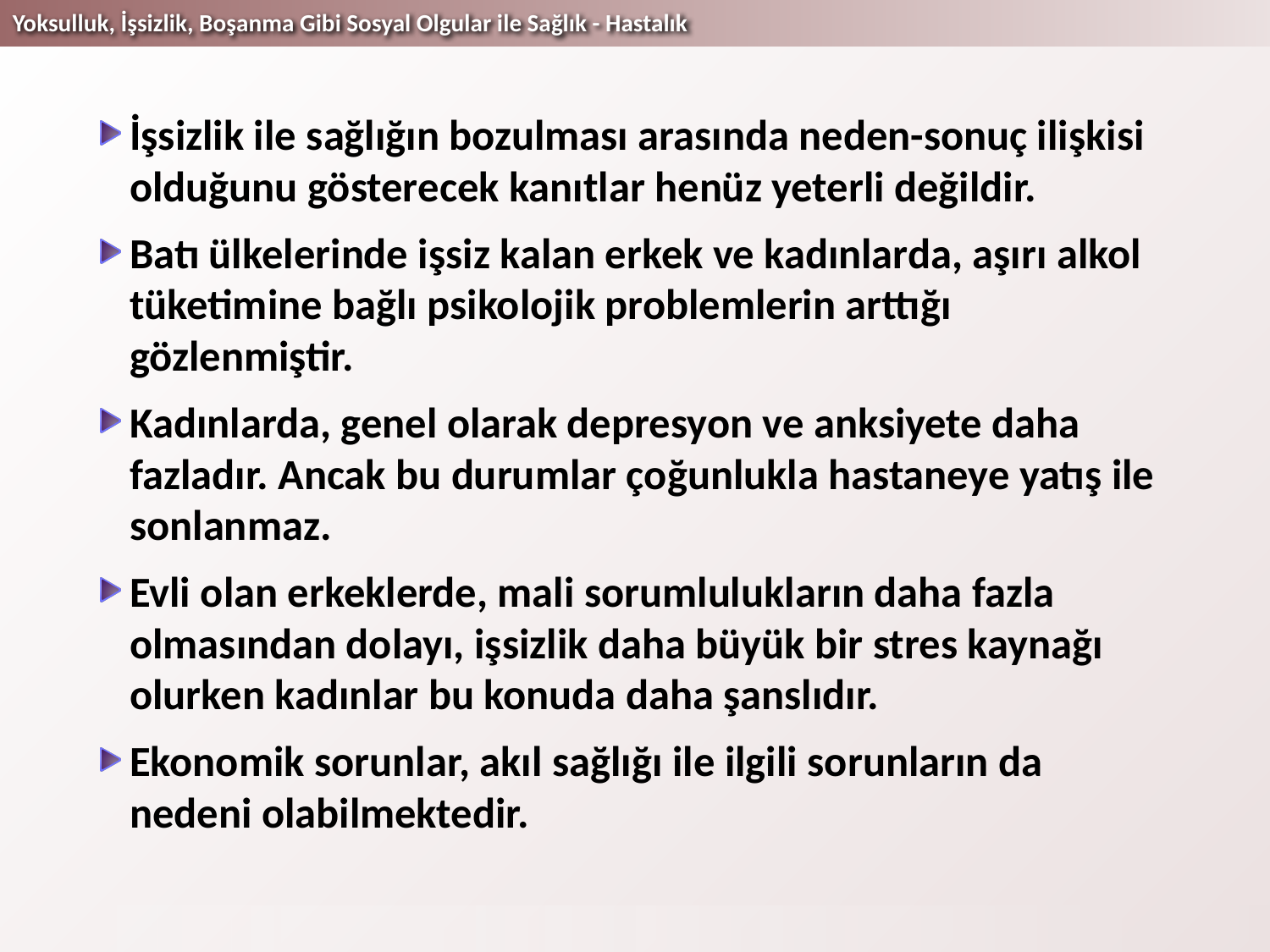

İşsizlik ile sağlığın bozulması arasında neden-sonuç ilişkisi olduğunu gösterecek kanıtlar henüz yeterli değildir.
Batı ülkelerinde işsiz kalan erkek ve kadınlarda, aşırı alkol tüketimine bağlı psikolojik problemlerin arttığı gözlenmiştir.
Kadınlarda, genel olarak depresyon ve anksiyete daha fazladır. Ancak bu durumlar çoğunlukla hastaneye yatış ile sonlanmaz.
Evli olan erkeklerde, mali sorumlulukların daha fazla olmasından dolayı, işsizlik daha büyük bir stres kaynağı olurken kadınlar bu konuda daha şanslıdır.
Ekonomik sorunlar, akıl sağlığı ile ilgili sorunların da nedeni olabilmektedir.